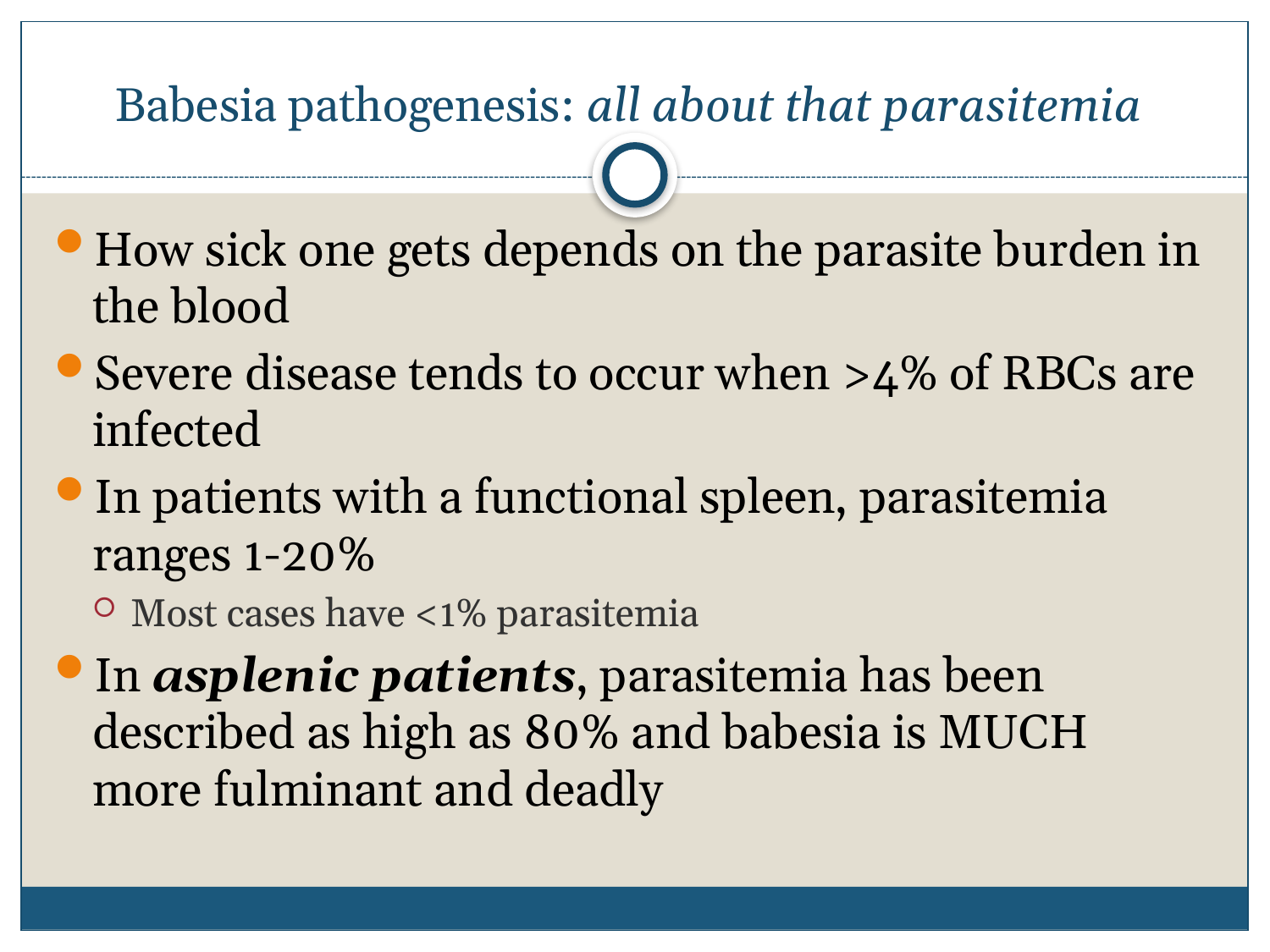

# Babesia pathogenesis: all about that parasitemia
How sick one gets depends on the parasite burden in the blood
Severe disease tends to occur when >4% of RBCs are infected
In patients with a functional spleen, parasitemia ranges 1-20%
Most cases have <1% parasitemia
In asplenic patients, parasitemia has been described as high as 80% and babesia is MUCH more fulminant and deadly